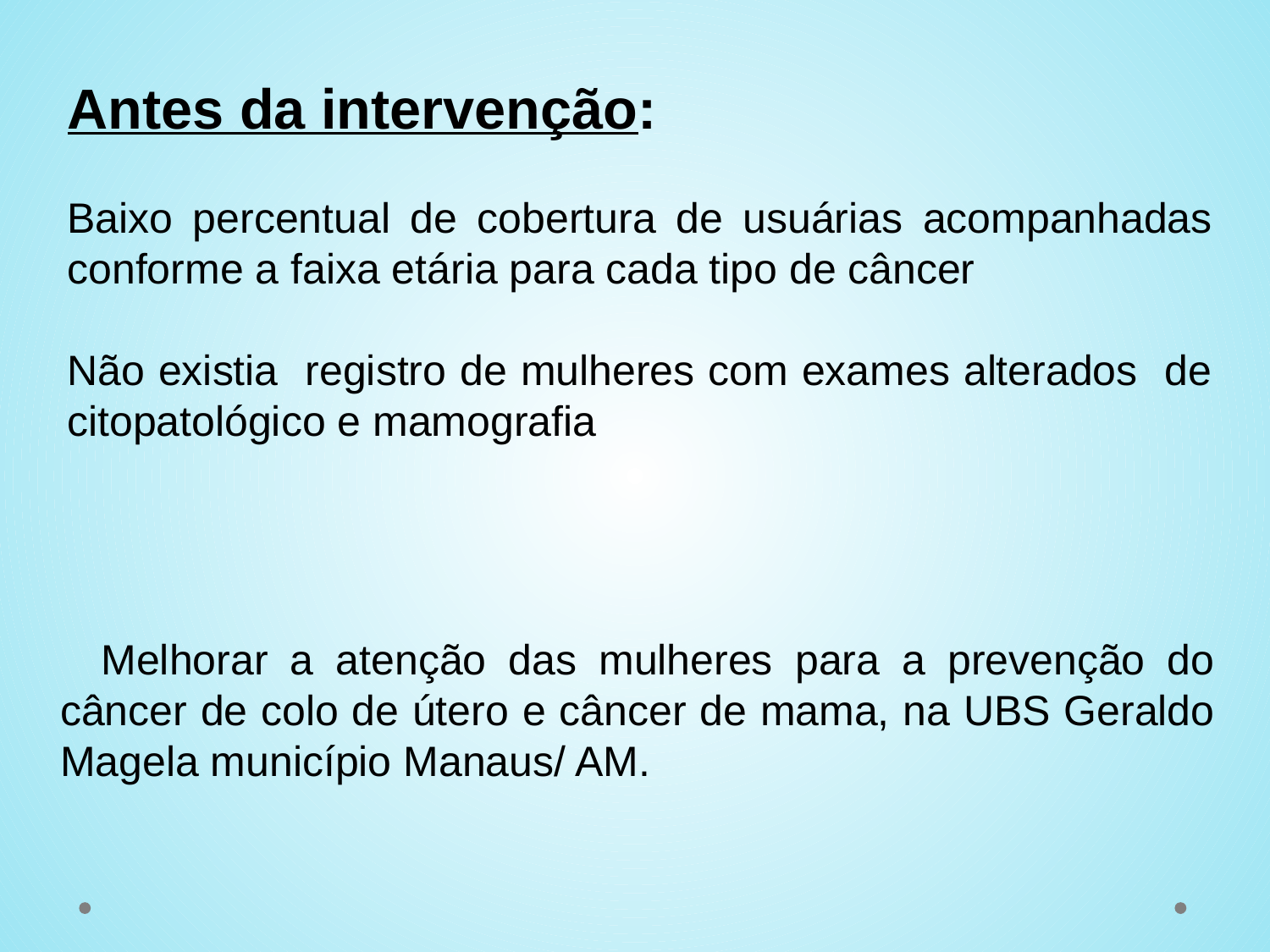

Antes da intervenção:

Baixo percentual de cobertura de usuárias acompanhadas conforme a faixa etária para cada tipo de câncer

Não existia  registro de mulheres com exames alterados  de citopatológico e mamografia
# Objetivo geral
    Melhorar a atenção das mulheres para a prevenção do câncer de colo de útero e câncer de mama, na UBS Geraldo Magela município Manaus/ AM.